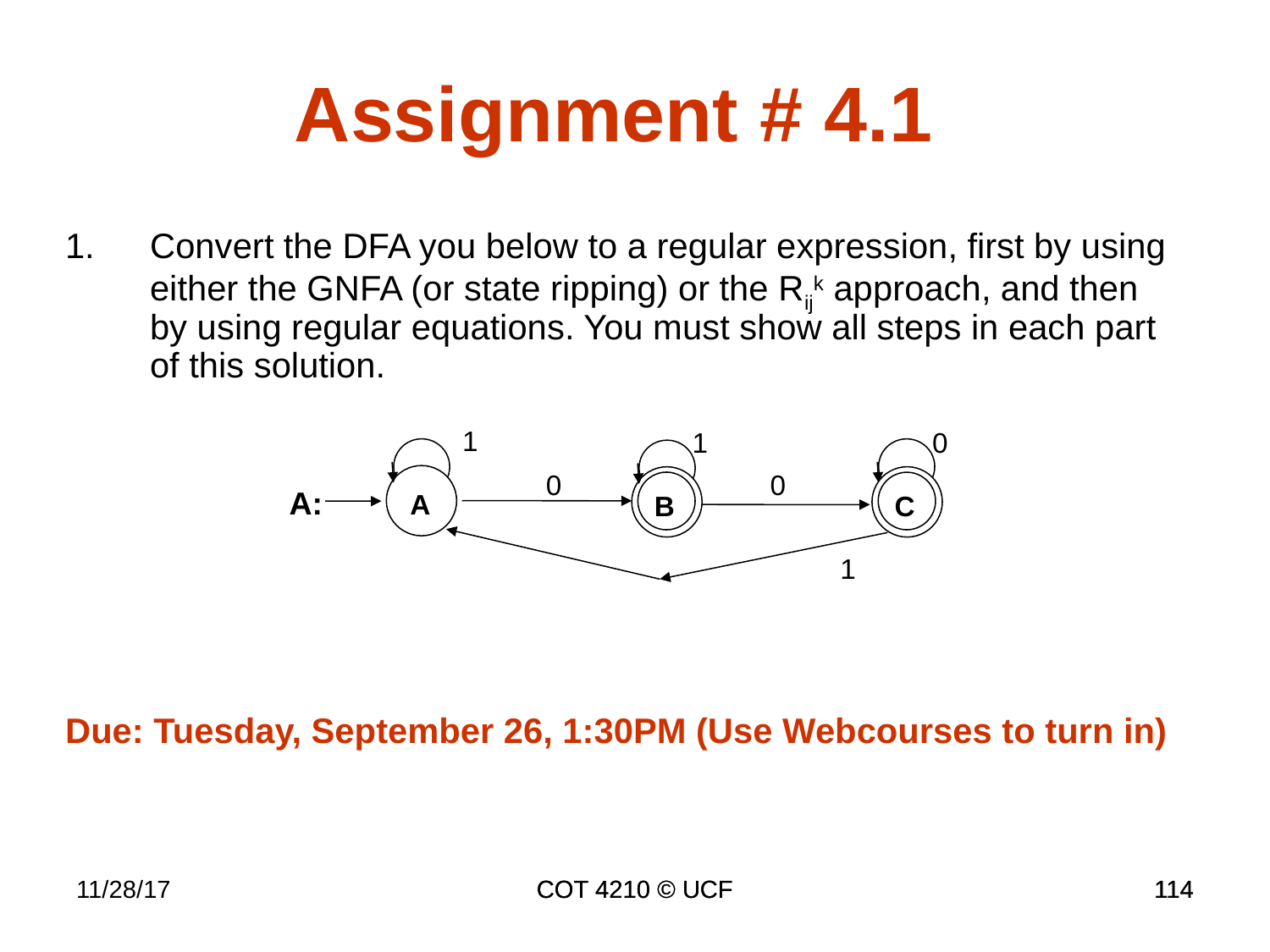

Assignment # 4.1
Convert the DFA you below to a regular expression, first by using either the GNFA (or state ripping) or the Rijk approach, and then by using regular equations. You must show all steps in each part of this solution.

Due: Tuesday, September 26, 1:30PM (Use Webcourses to turn in)

1
1
0

0
0

A:
A
B

1

C
11/28/17
COT 4210 © UCF
COT 4210 © UCF
114
114